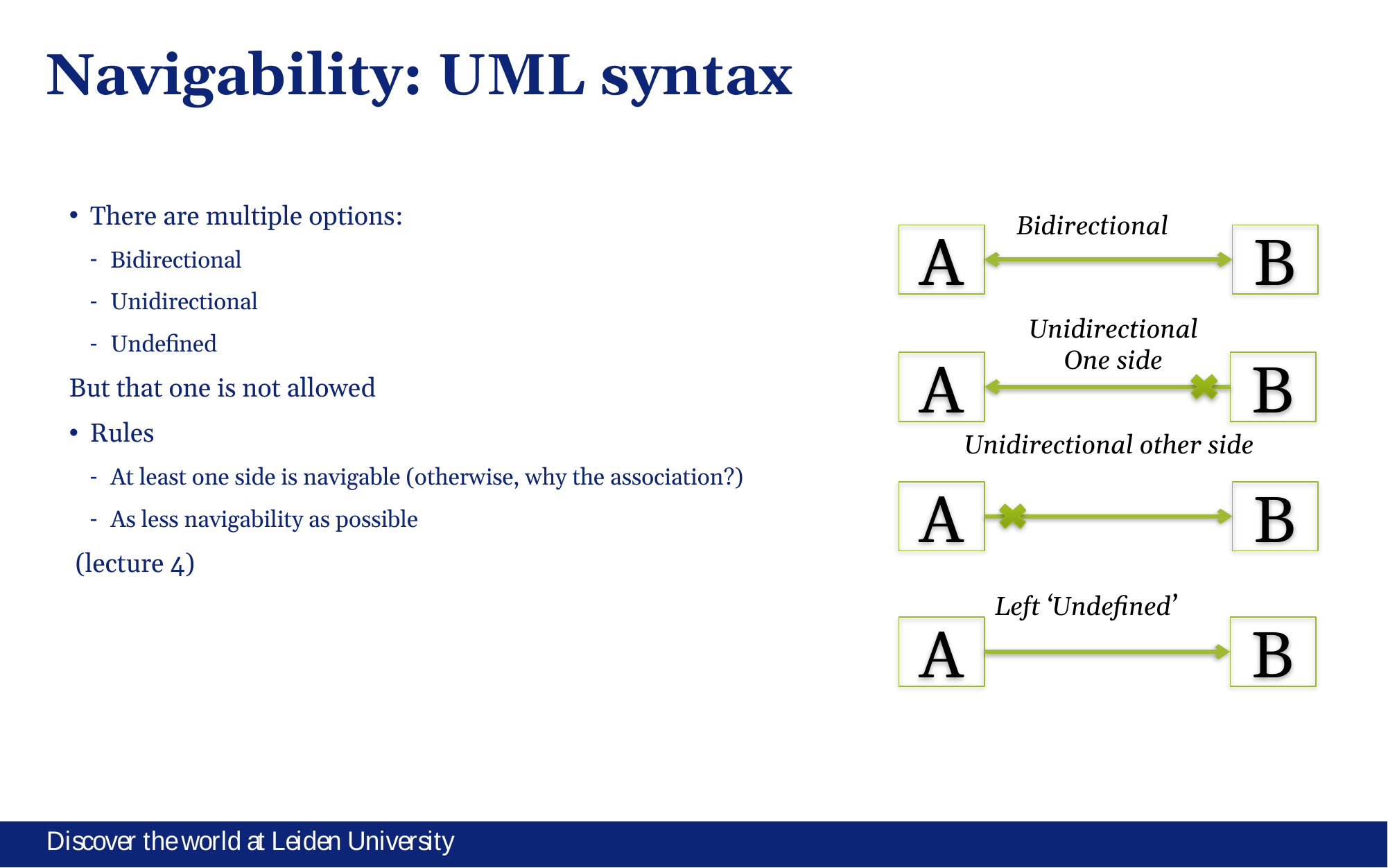

# Navigability: UML syntax
There are multiple options:
Bidirectional
Unidirectional
Undefined
But that one is not allowed
Rules
At least one side is navigable (otherwise, why the association?)
As less navigability as possible
 (lecture 4)
Bidirectional
A
B
Unidirectional
One side
A
B

Unidirectional other side
A
B

Left ‘Undefined’
A
B